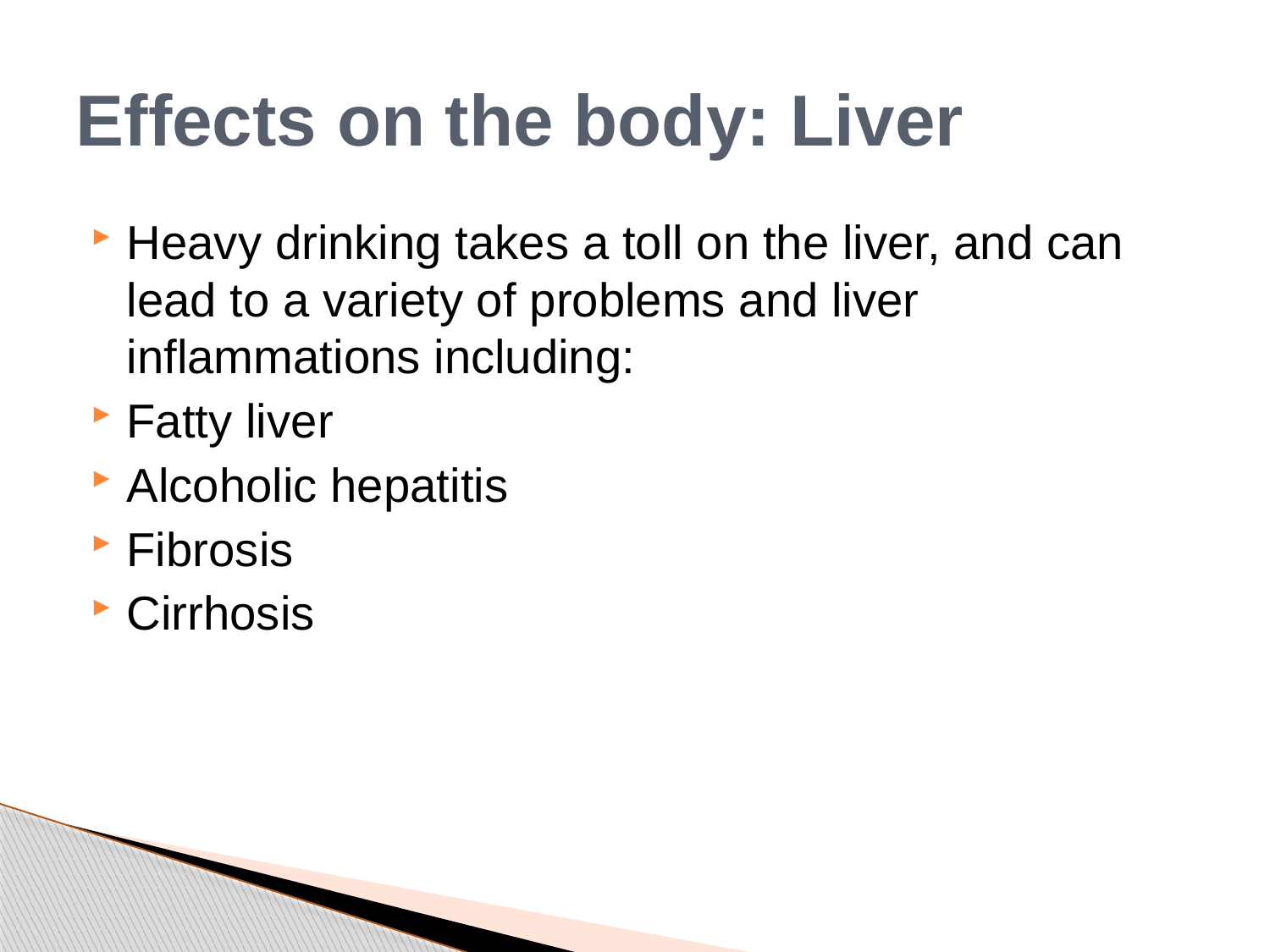

# Effects on the body: Liver
Heavy drinking takes a toll on the liver, and can lead to a variety of problems and liver inflammations including:
Fatty liver
Alcoholic hepatitis
Fibrosis
Cirrhosis